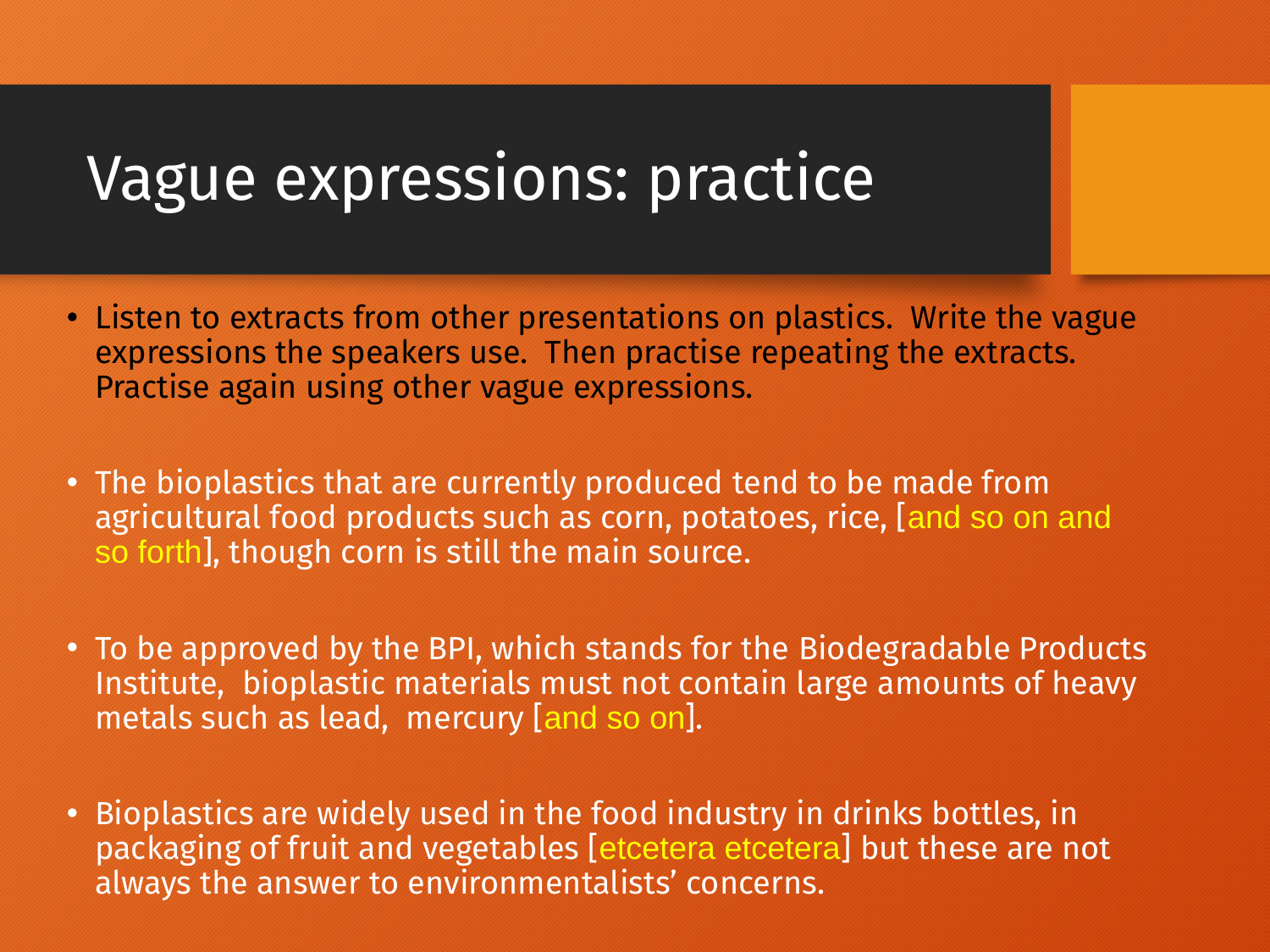

# Vague expressions: practice
Listen to extracts from other presentations on plastics.  Write the vague expressions the speakers use.  Then practise repeating the extracts.  Practise again using other vague expressions.

The bioplastics that are currently produced tend to be made from agricultural food products such as corn, potatoes, rice, [and so on and so forth], though corn is still the main source.

To be approved by the BPI, which stands for the Biodegradable Products Institute,  bioplastic materials must not contain large amounts of heavy metals such as lead,  mercury [and so on].

Bioplastics are widely used in the food industry in drinks bottles, in packaging of fruit and vegetables [etcetera etcetera] but these are not always the answer to environmentalists’ concerns.